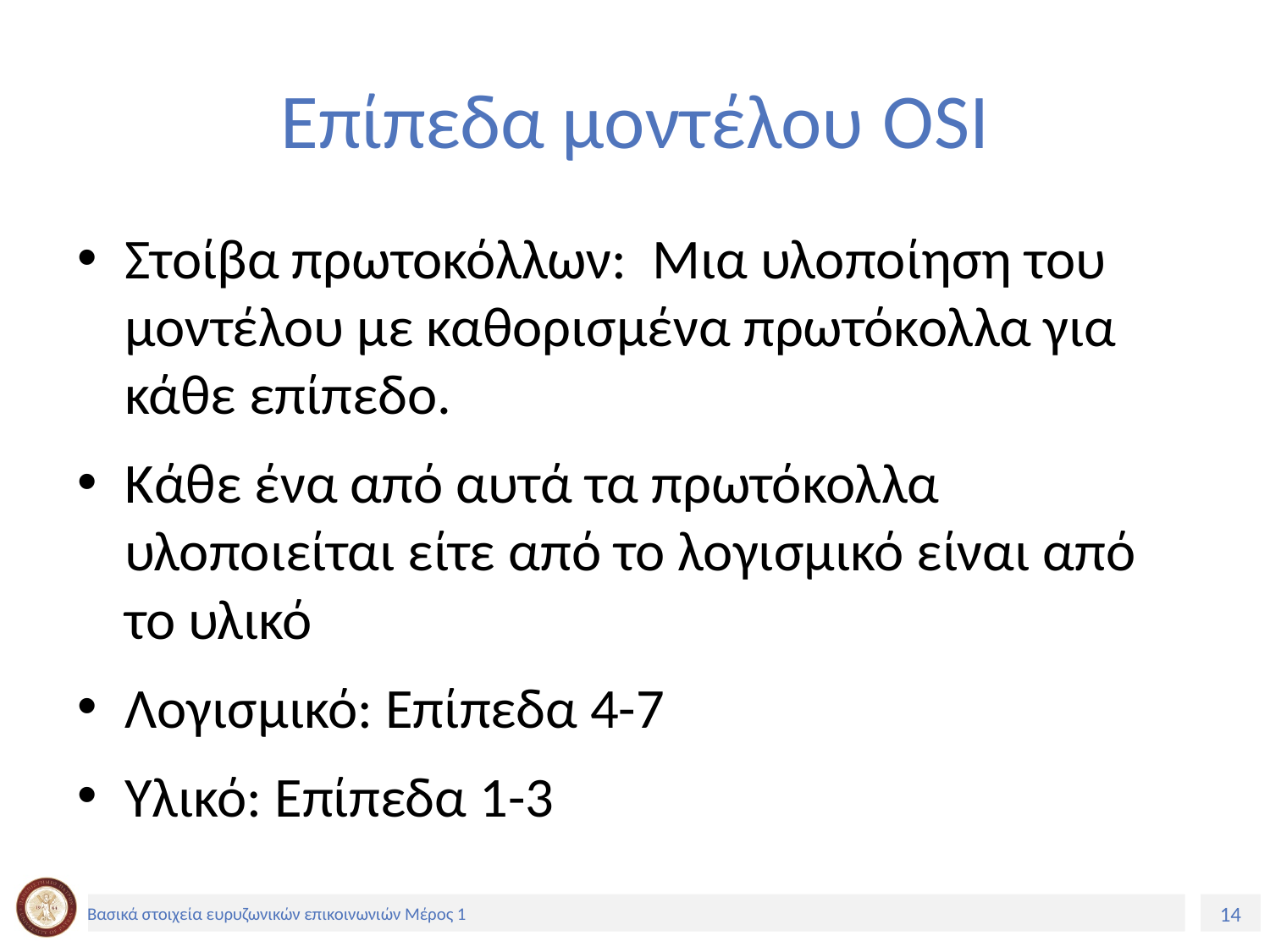

# Επίπεδα μοντέλου OSI
Στοίβα πρωτοκόλλων:  Μια υλοποίηση του μοντέλου με καθορισμένα πρωτόκολλα για κάθε επίπεδο.
Κάθε ένα από αυτά τα πρωτόκολλα υλοποιείται είτε από το λογισμικό είναι από το υλικό
Λογισμικό: Επίπεδα 4-7
Υλικό: Επίπεδα 1-3